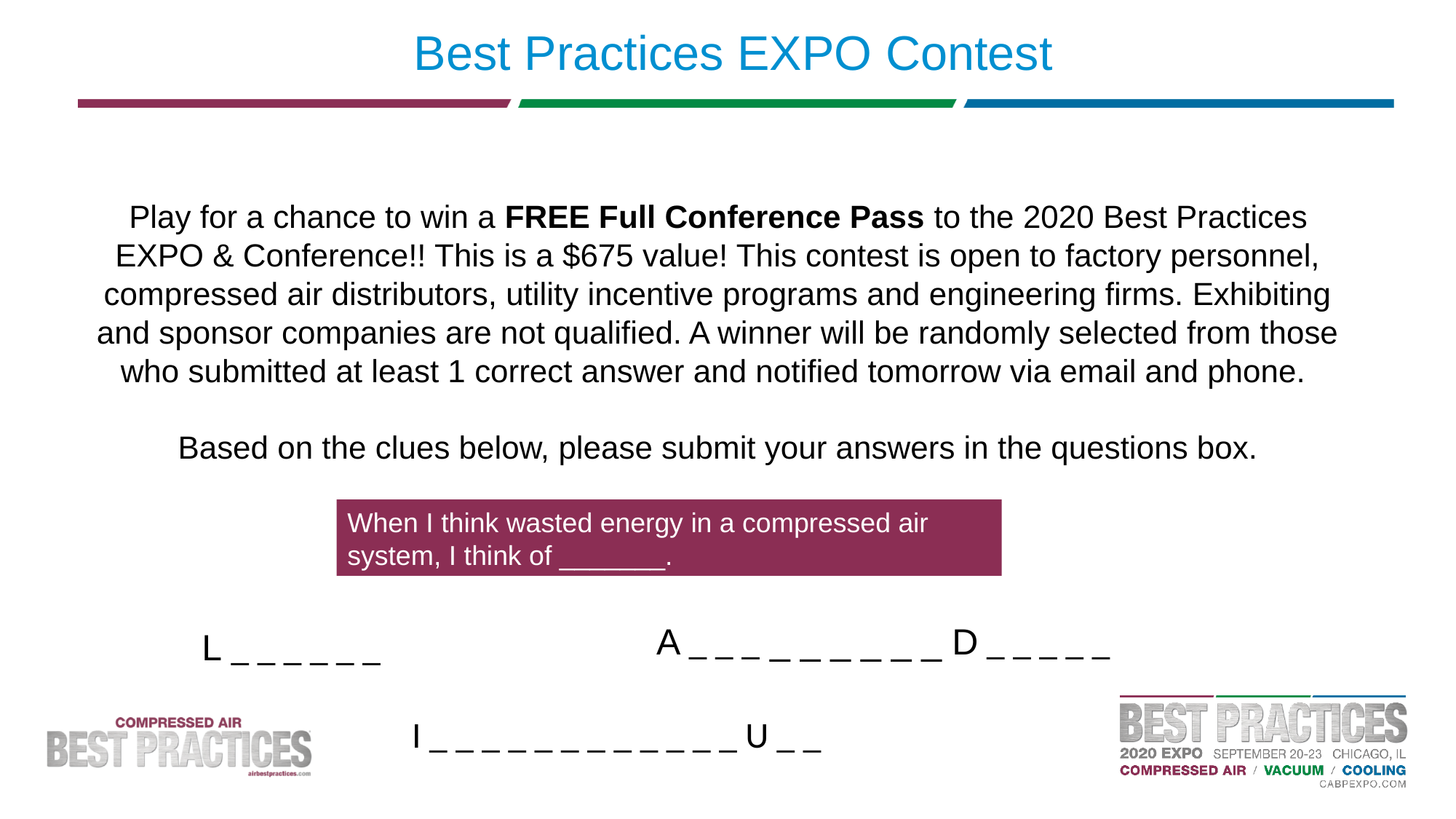

# Best Practices EXPO Contest
Play for a chance to win a FREE Full Conference Pass to the 2020 Best Practices EXPO & Conference!! This is a $675 value! This contest is open to factory personnel, compressed air distributors, utility incentive programs and engineering firms. Exhibiting and sponsor companies are not qualified. A winner will be randomly selected from those who submitted at least 1 correct answer and notified tomorrow via email and phone.

Based on the clues below, please submit your answers in the questions box.

When I think wasted energy in a compressed air system, I think of _______.
A _ _ _ _ _ _ _ _ _ D _ _ _ _ _
L _ _ _ _ _ _
I _ _ _ _ _ _ _ _ _ _ _ _ U _ _